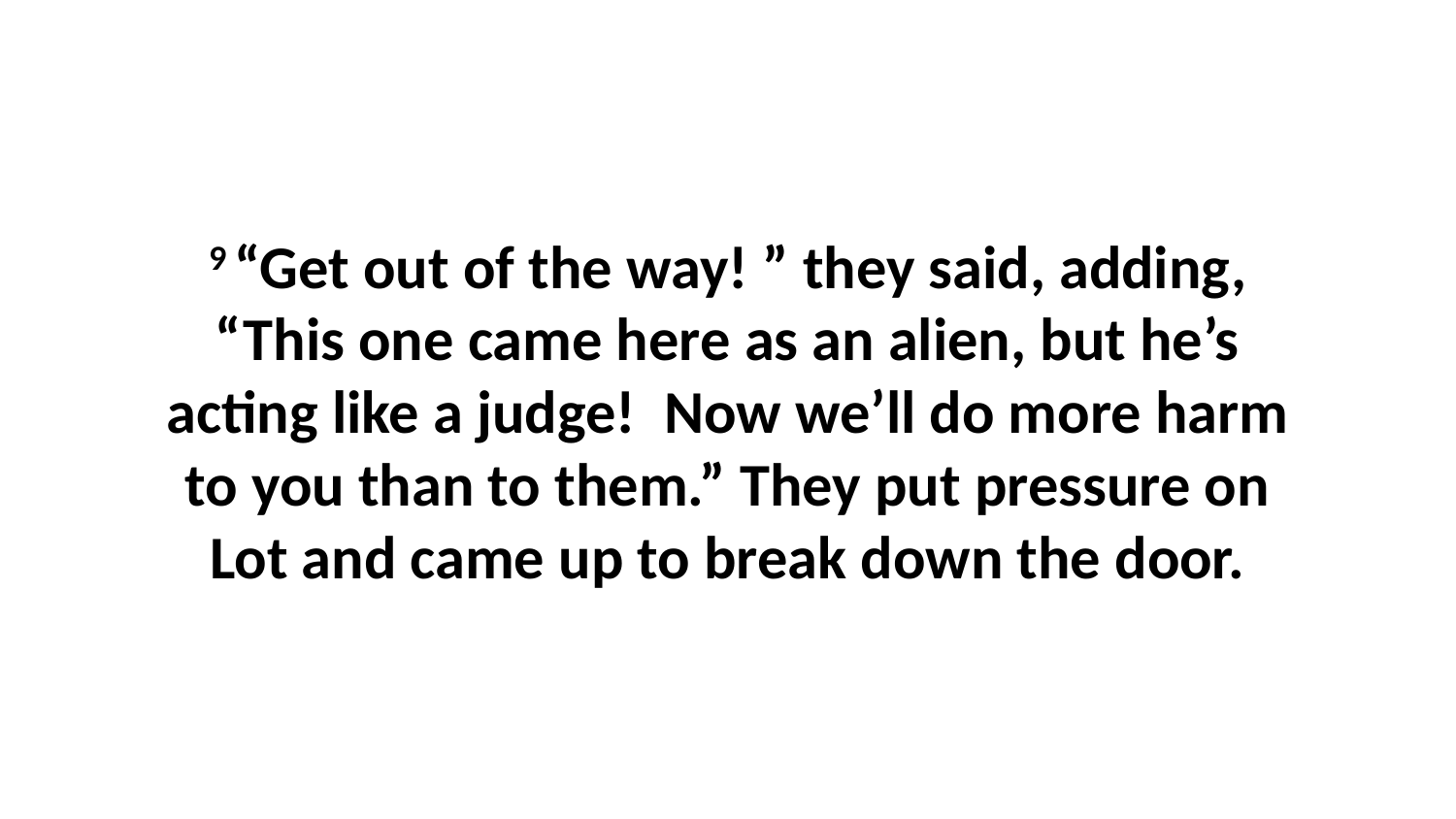

9 “Get out of the way! ” they said, adding, “This one came here as an alien, but he’s acting like a judge!  Now we’ll do more harm to you than to them.” They put pressure on Lot and came up to break down the door.